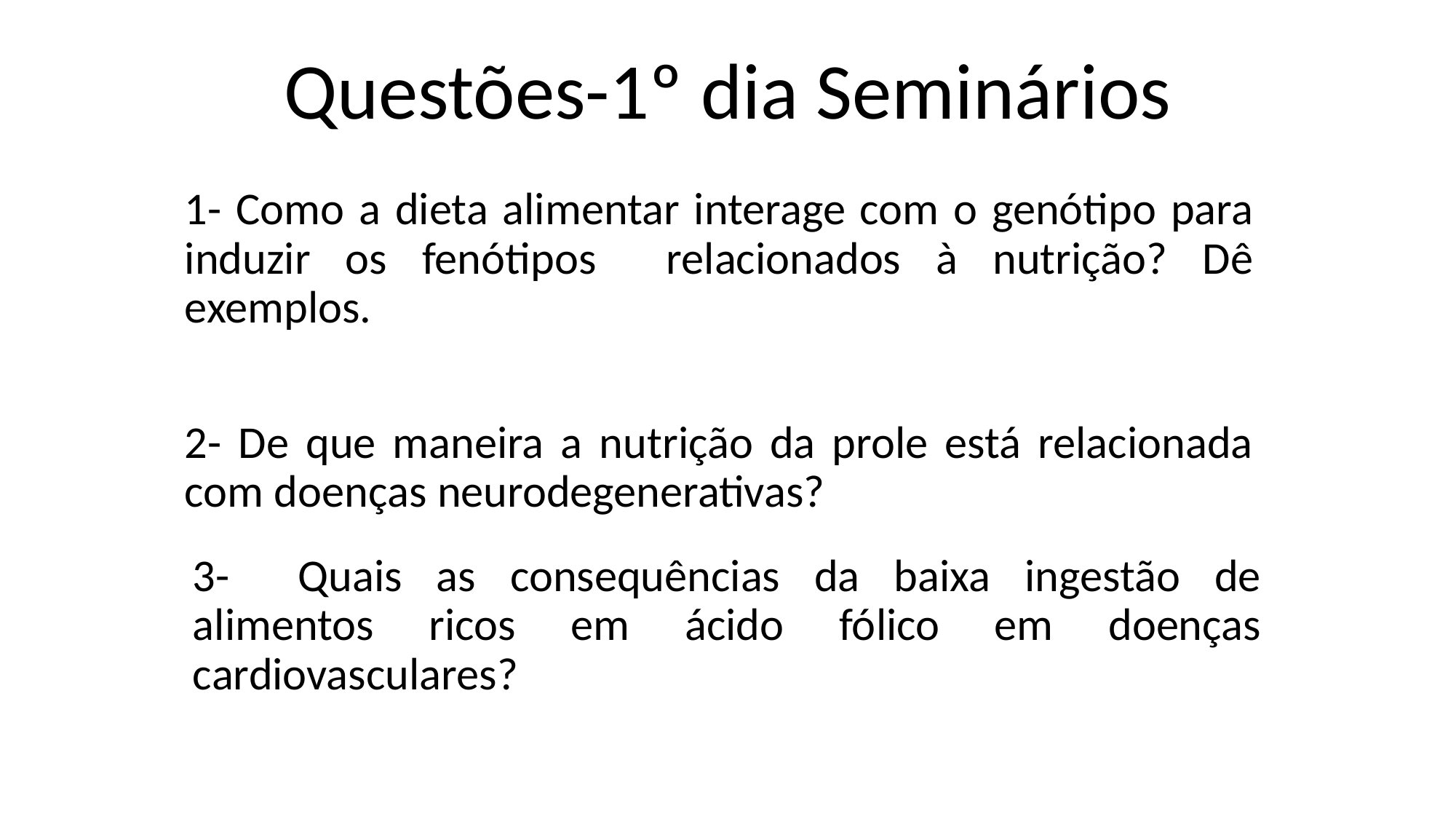

Questões-1º dia Seminários
1- Como a dieta alimentar interage com o genótipo para induzir os fenótipos  relacionados à nutrição? Dê exemplos.
2- De que maneira a nutrição da prole está relacionada com doenças neurodegenerativas?
3-  Quais as consequências da baixa ingestão de alimentos ricos em ácido fólico em doenças cardiovasculares?